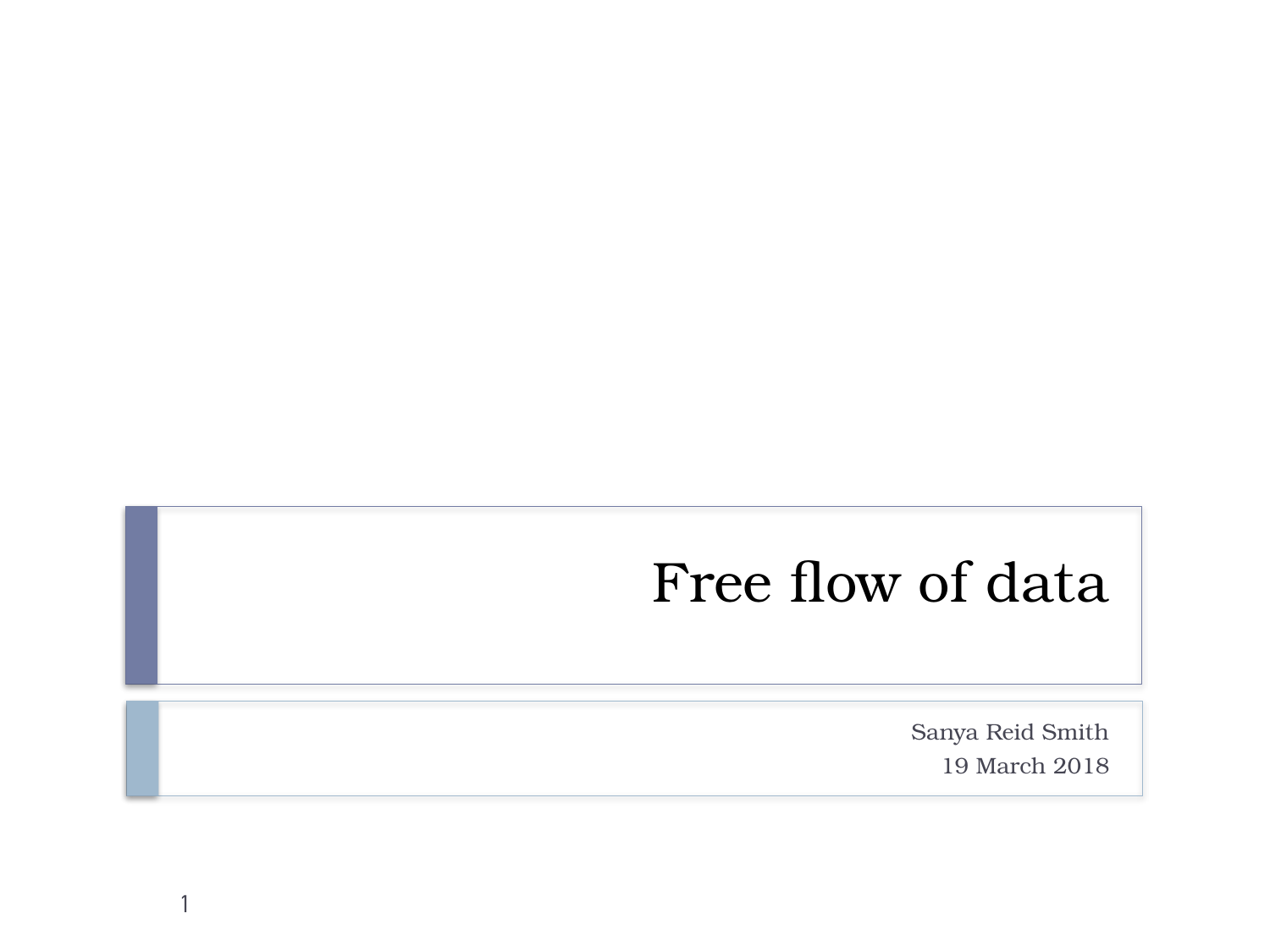

# Free flow of data
Sanya Reid Smith
19 March 2018
1